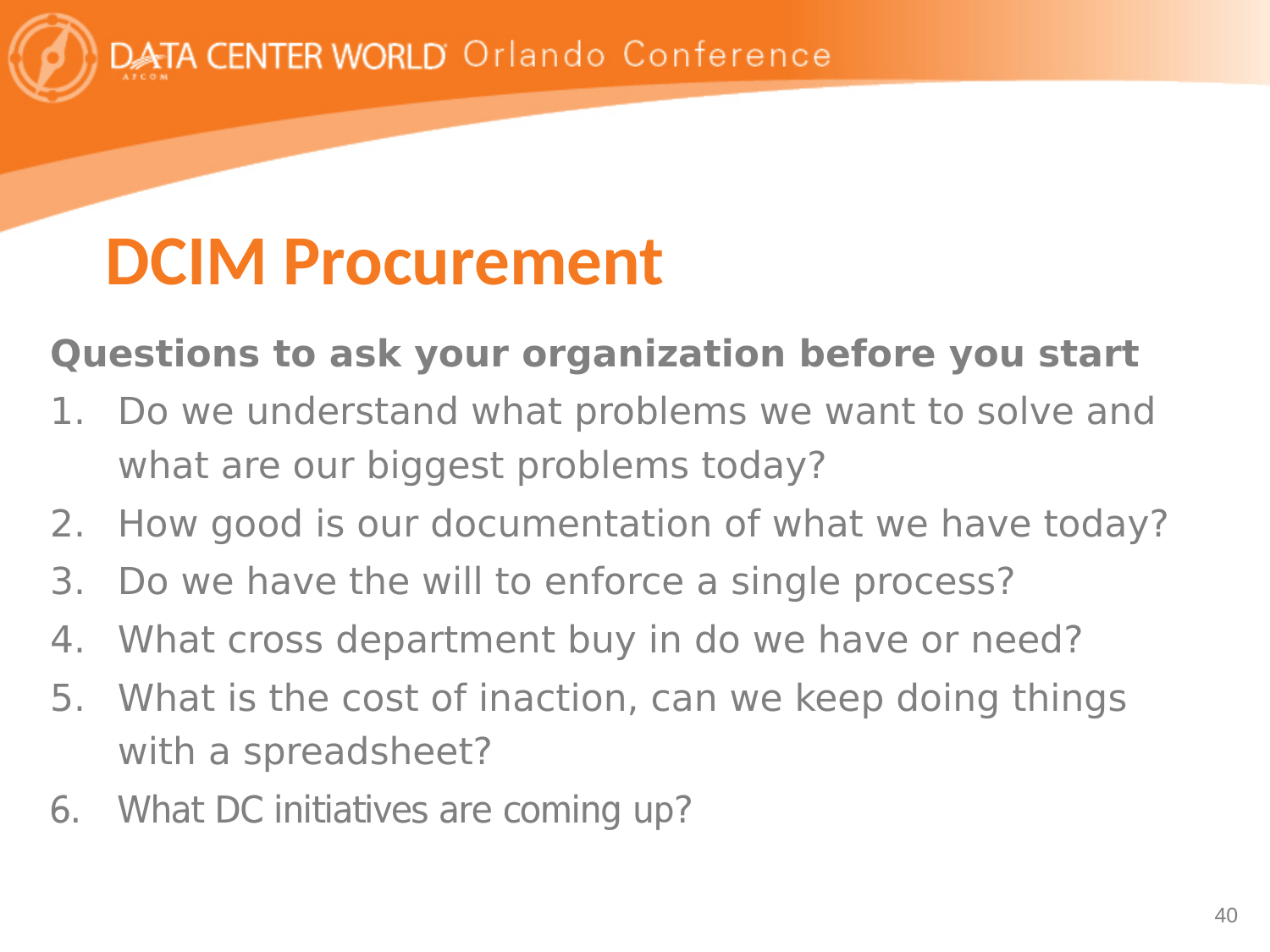

# DCIM Procurement
Questions to ask your organization before you start
Do we understand what problems we want to solve and what are our biggest problems today?
How good is our documentation of what we have today?
Do we have the will to enforce a single process?
What cross department buy in do we have or need?
What is the cost of inaction, can we keep doing things with a spreadsheet?
What DC initiatives are coming up?